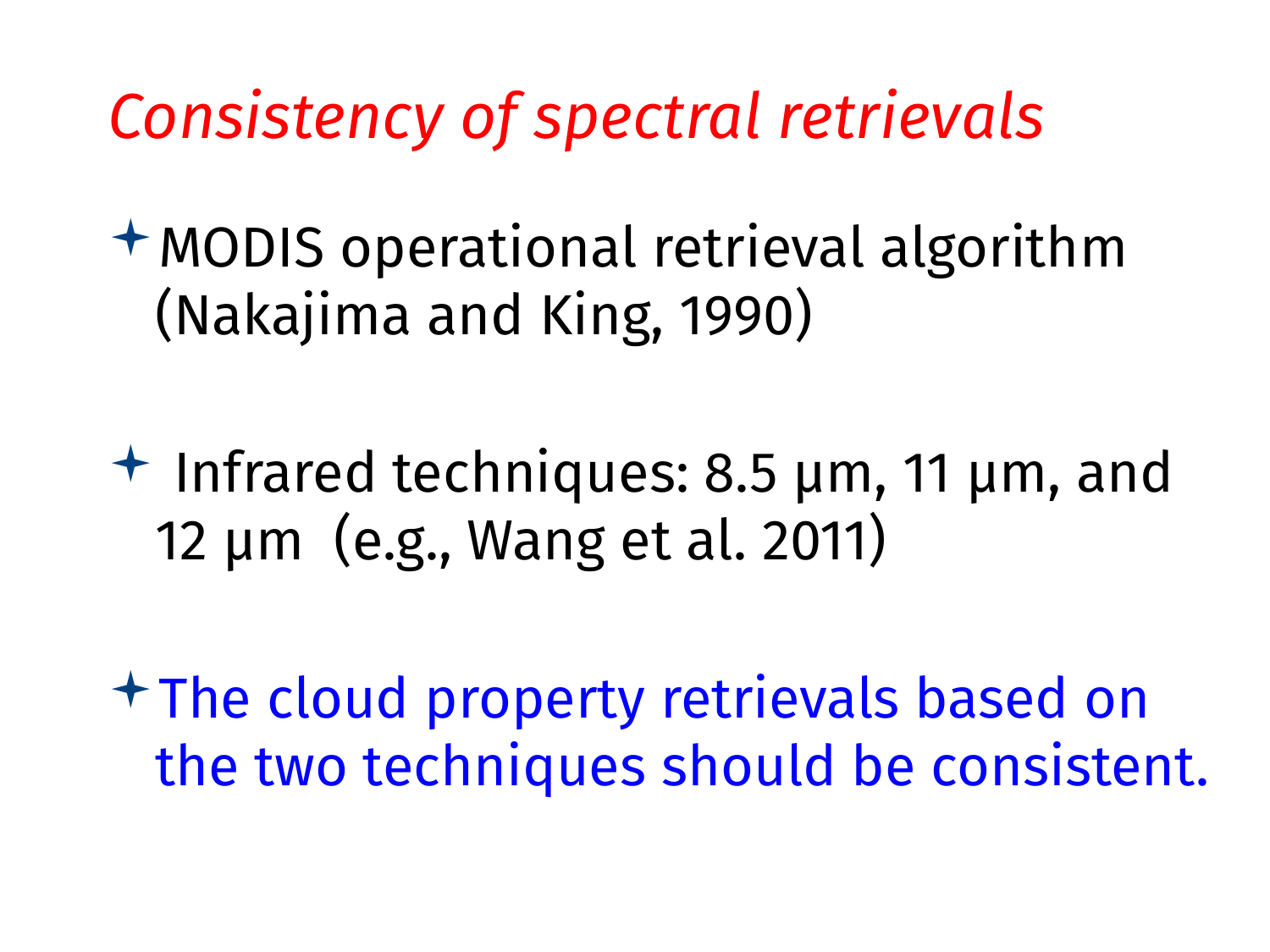

# Consistency of spectral retrievals
MODIS operational retrieval algorithm (Nakajima and King, 1990)

 Infrared techniques: 8.5 µm, 11 µm, and 12 µm  (e.g., Wang et al. 2011)

The cloud property retrievals based on the two techniques should be consistent.